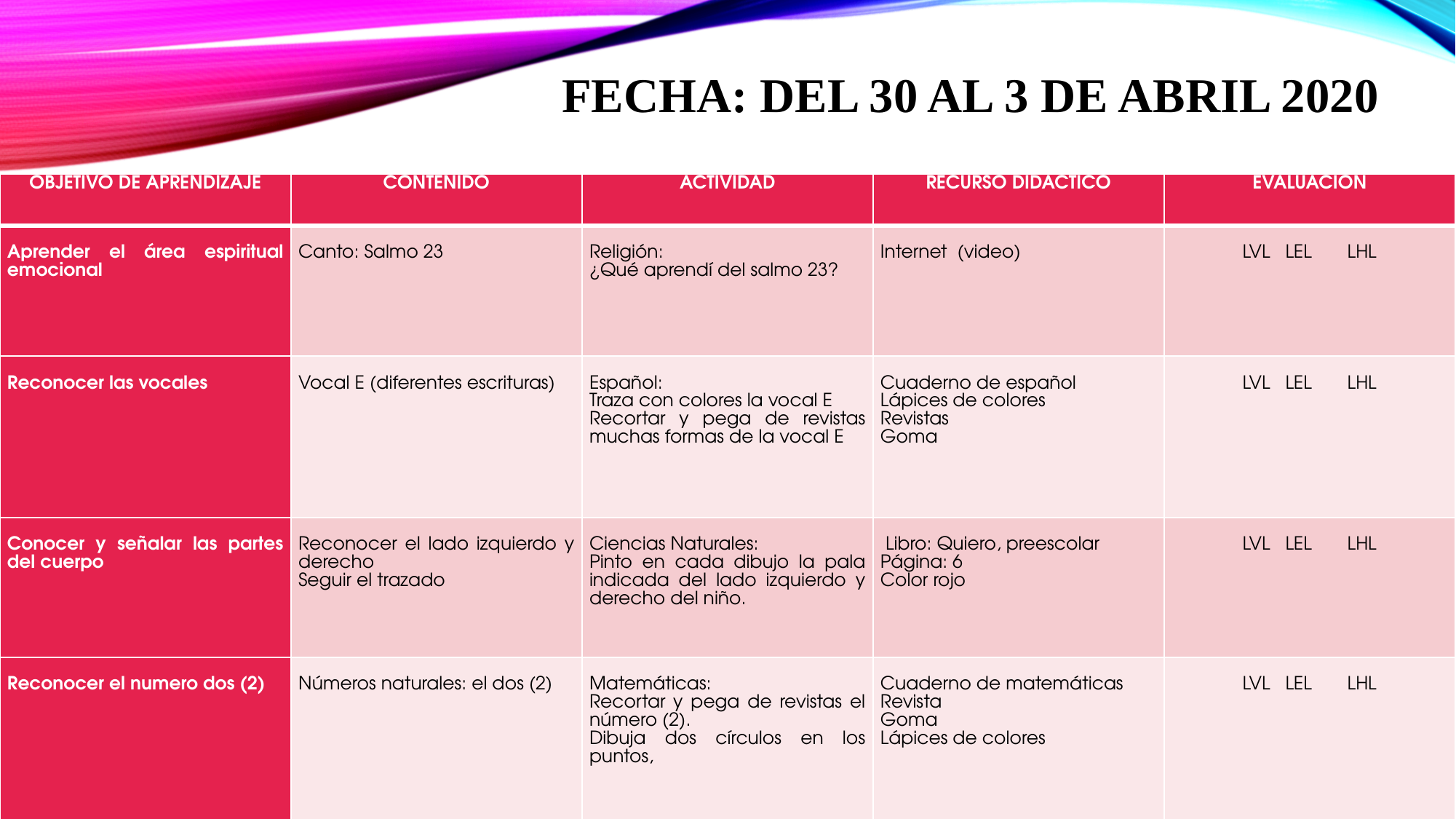

FECHA: DEL 30 AL 3 DE ABRIL 2020
| OBJETIVO DE APRENDIZAJE | CONTENIDO | ACTIVIDAD | RECURSO DIDÁCTICO | EVALUACIÓN |
| --- | --- | --- | --- | --- |
| Aprender el área espiritual emocional | Canto: Salmo 23 | Religión: ¿Qué aprendí del salmo 23? | Internet (video) | LVL LEL LHL |
| Reconocer las vocales | Vocal E (diferentes escrituras) | Español: Traza con colores la vocal E Recortar y pega de revistas muchas formas de la vocal E | Cuaderno de español Lápices de colores Revistas Goma | LVL LEL LHL |
| Conocer y señalar las partes del cuerpo | Reconocer el lado izquierdo y derecho Seguir el trazado | Ciencias Naturales: Pinto en cada dibujo la pala indicada del lado izquierdo y derecho del niño. | Libro: Quiero, preescolar Página: 6 Color rojo | LVL LEL LHL |
| Reconocer el numero dos (2) | Números naturales: el dos (2) | Matemáticas: Recortar y pega de revistas el número (2). Dibuja dos círculos en los puntos, | Cuaderno de matemáticas Revista Goma Lápices de colores | LVL LEL LHL |